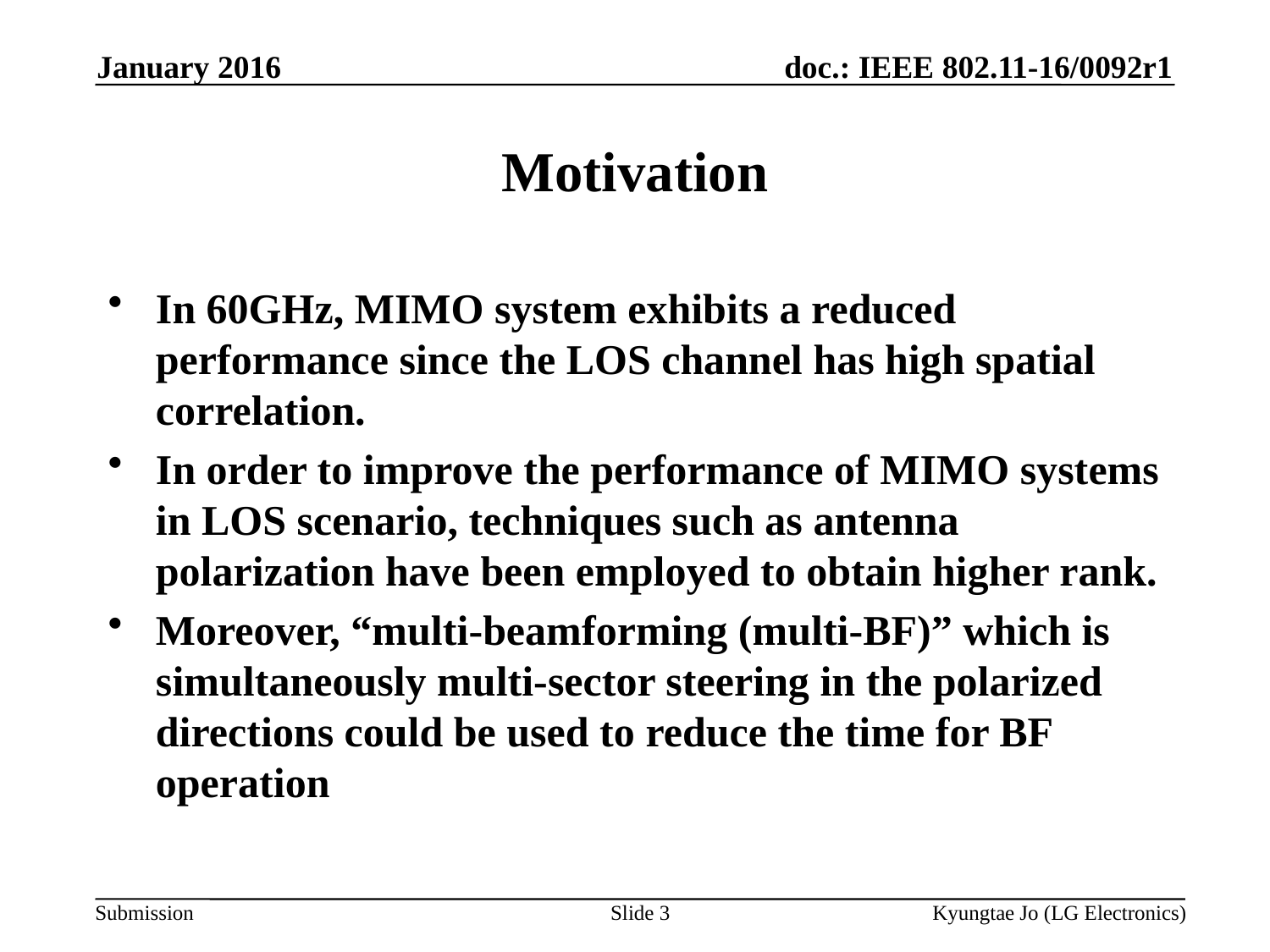

January 2016
# Motivation
In 60GHz, MIMO system exhibits a reduced performance since the LOS channel has high spatial correlation.
In order to improve the performance of MIMO systems in LOS scenario, techniques such as antenna polarization have been employed to obtain higher rank.
Moreover, “multi-beamforming (multi-BF)” which is simultaneously multi-sector steering in the polarized directions could be used to reduce the time for BF operation

Slide 3
Kyungtae Jo (LG Electronics)